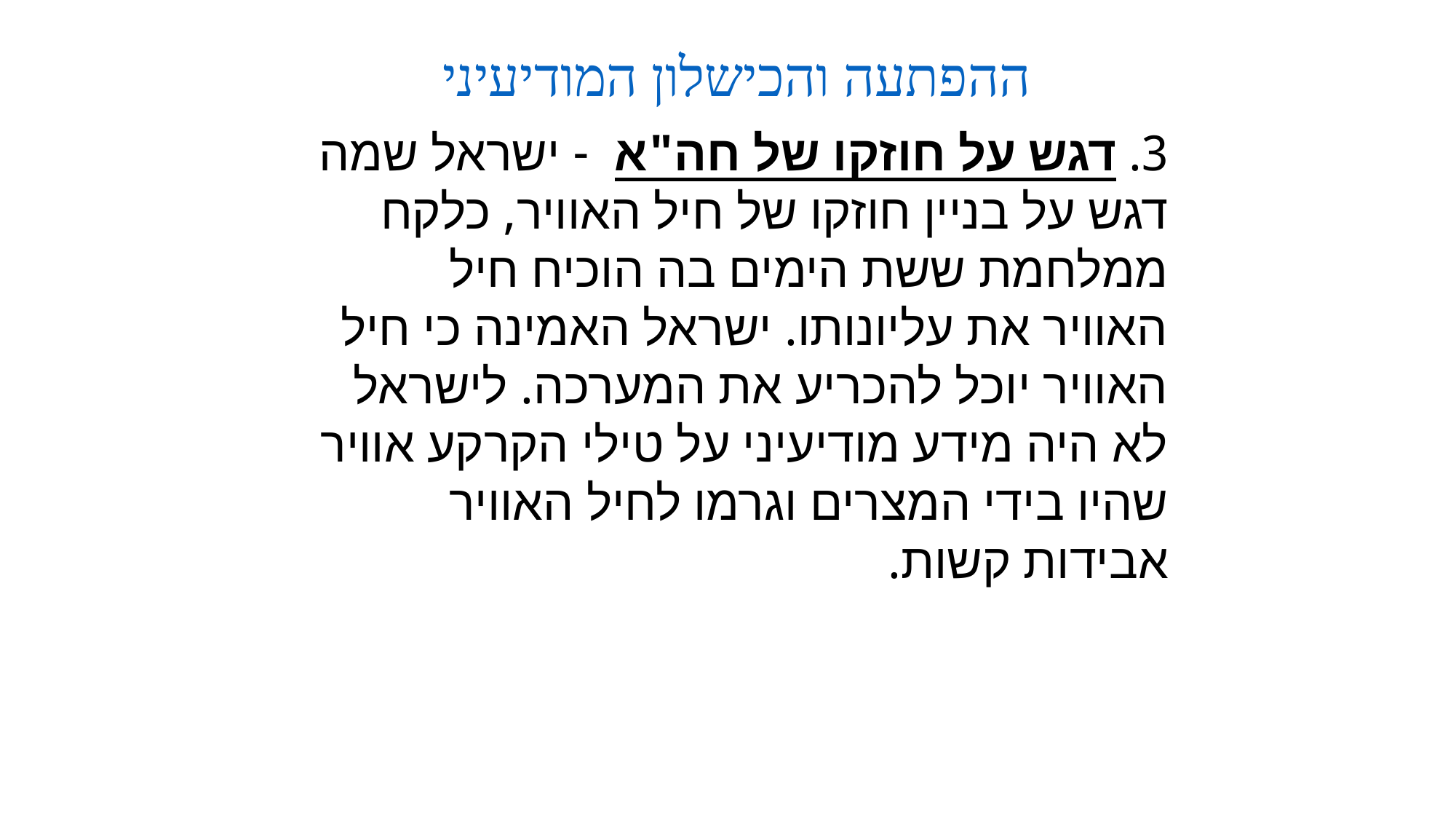

ההפתעה והכישלון המודיעיני
3. דגש על חוזקו של חה"א  - ישראל שמה דגש על בניין חוזקו של חיל האוויר, כלקח ממלחמת ששת הימים בה הוכיח חיל האוויר את עליונותו. ישראל האמינה כי חיל האוויר יוכל להכריע את המערכה. לישראל לא היה מידע מודיעיני על טילי הקרקע אוויר שהיו בידי המצרים וגרמו לחיל האוויר אבידות קשות.